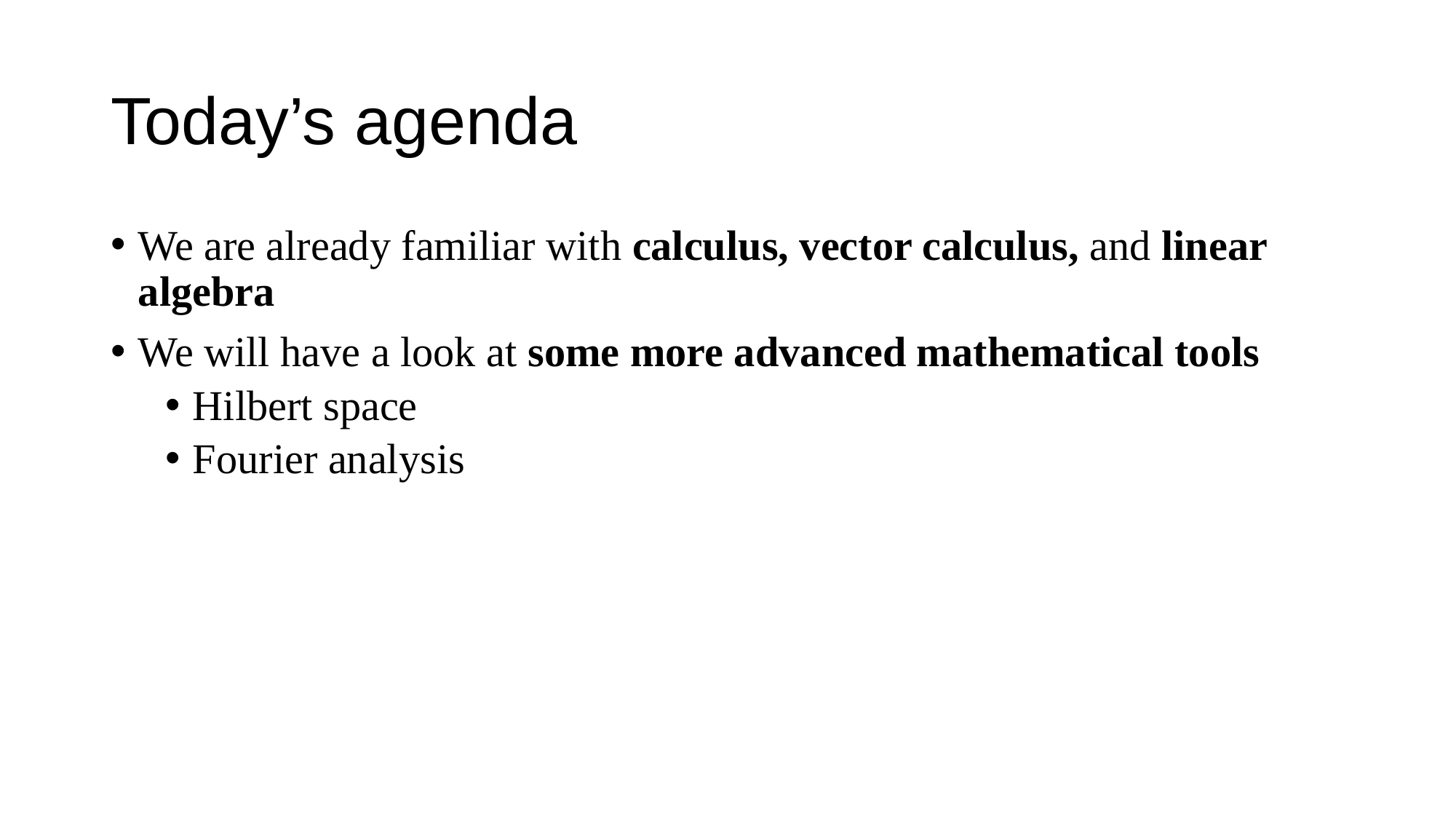

# Today’s agenda
We are already familiar with calculus, vector calculus, and linear algebra
We will have a look at some more advanced mathematical tools
Hilbert space
Fourier analysis